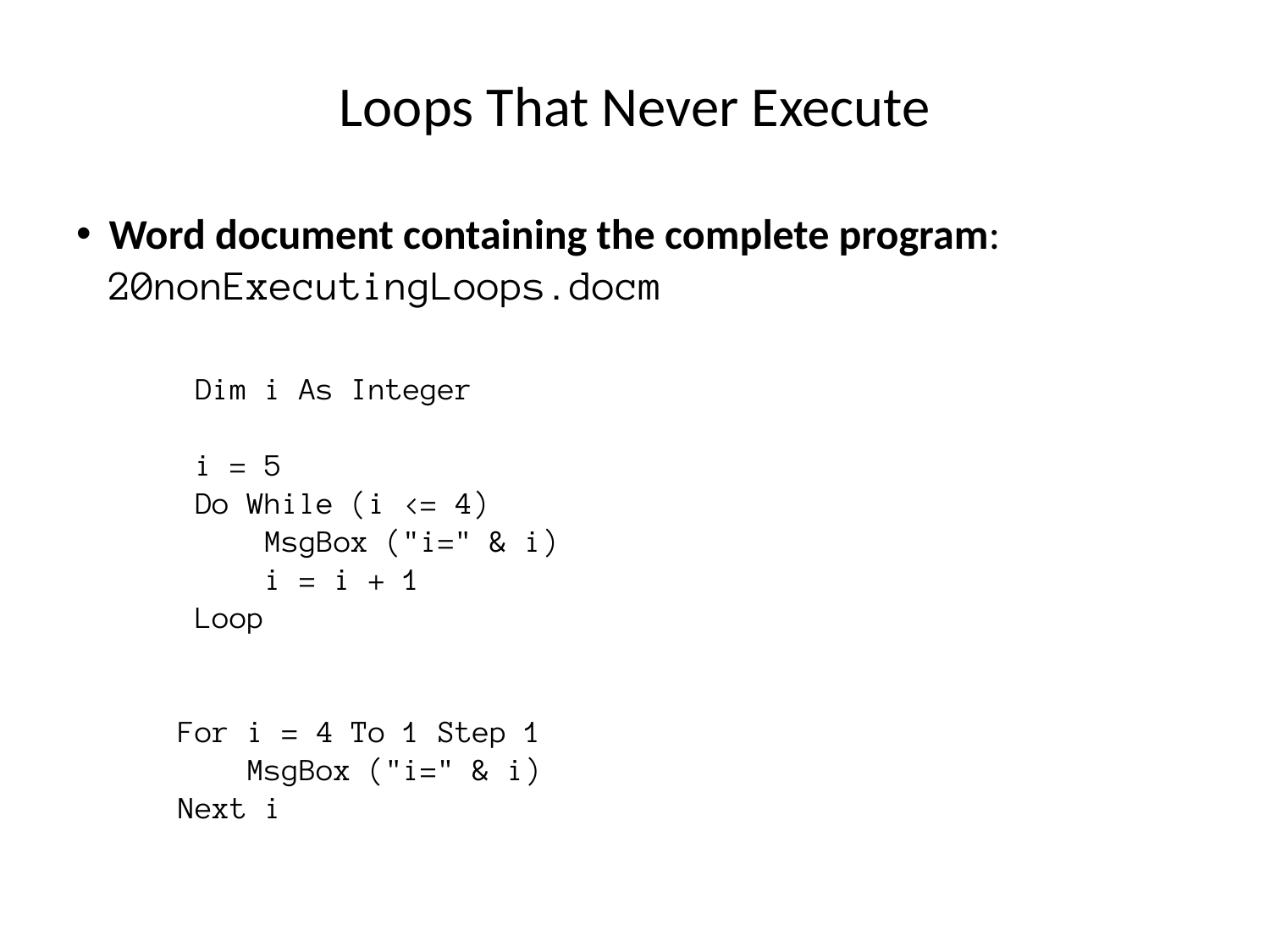

# Loops That Never Execute
Word document containing the complete program: 20nonExecutingLoops.docm

     Dim i As Integer

     i = 5
     Do While (i <= 4)
         MsgBox ("i=" & i)
         i = i + 1
     Loop

    For i = 4 To 1 Step 1
        MsgBox ("i=" & i)
    Next i